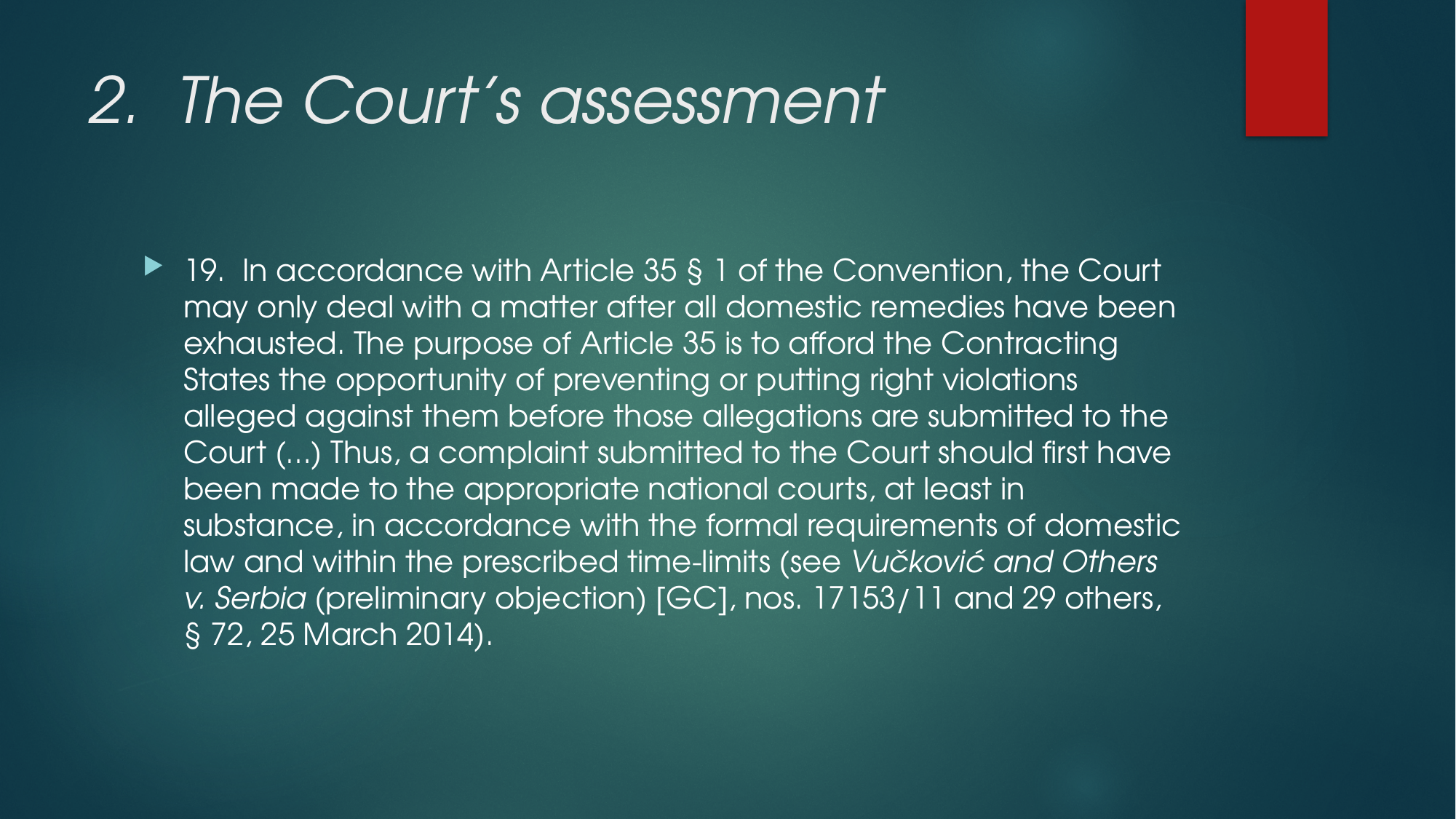

# 2.  The Court’s assessment
19.  In accordance with Article 35 § 1 of the Convention, the Court may only deal with a matter after all domestic remedies have been exhausted. The purpose of Article 35 is to afford the Contracting States the opportunity of preventing or putting right violations alleged against them before those allegations are submitted to the Court (…) Thus, a complaint submitted to the Court should first have been made to the appropriate national courts, at least in substance, in accordance with the formal requirements of domestic law and within the prescribed time-limits (see Vučković and Others v. Serbia (preliminary objection) [GC], nos. 17153/11 and 29 others, § 72, 25 March 2014).